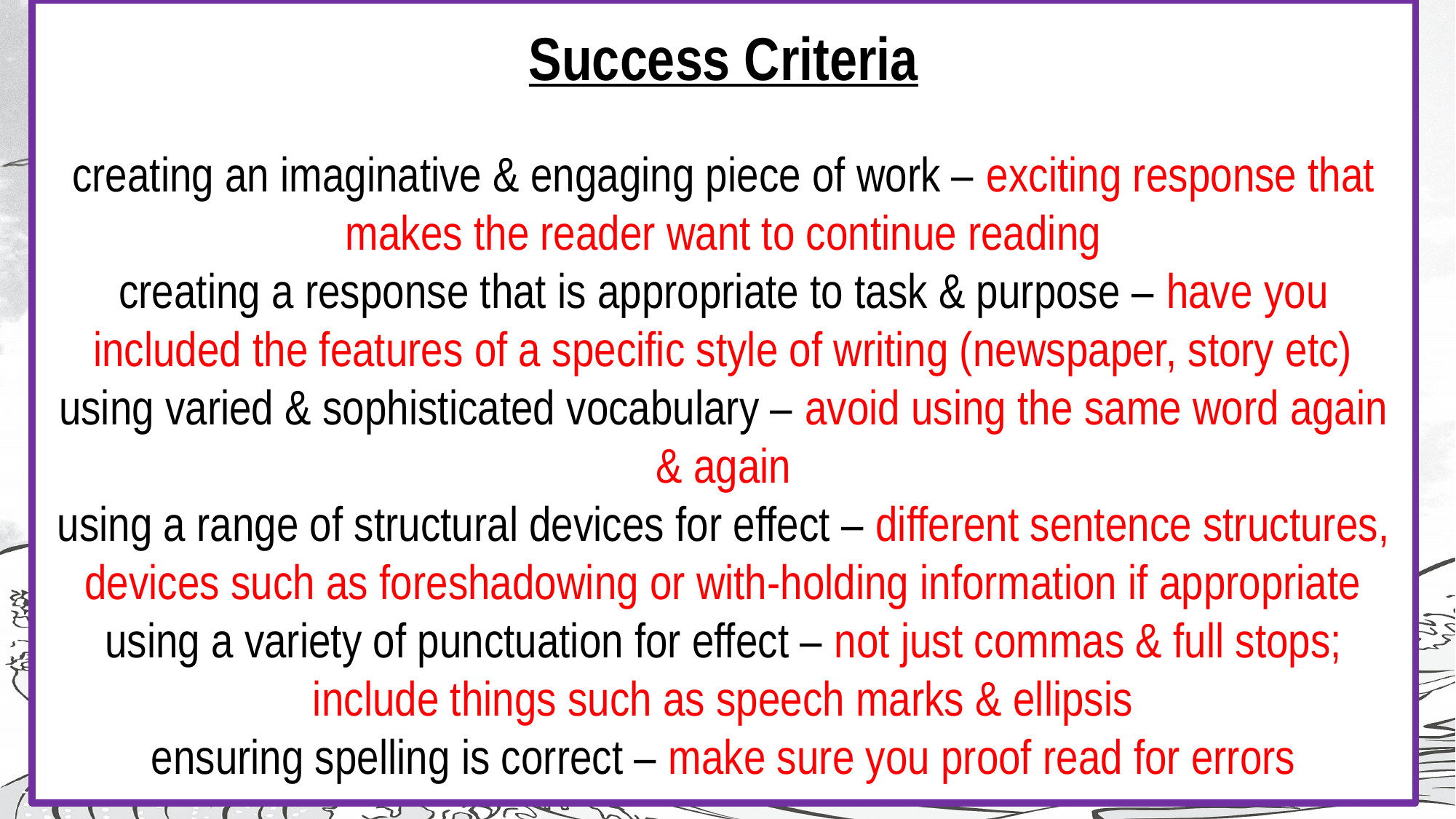

Success Criteria

creating an imaginative & engaging piece of work – exciting response that makes the reader want to continue reading
creating a response that is appropriate to task & purpose – have you included the features of a specific style of writing (newspaper, story etc)
using varied & sophisticated vocabulary – avoid using the same word again & again
using a range of structural devices for effect – different sentence structures, devices such as foreshadowing or with-holding information if appropriate
using a variety of punctuation for effect – not just commas & full stops; include things such as speech marks & ellipsis
ensuring spelling is correct – make sure you proof read for errors
#